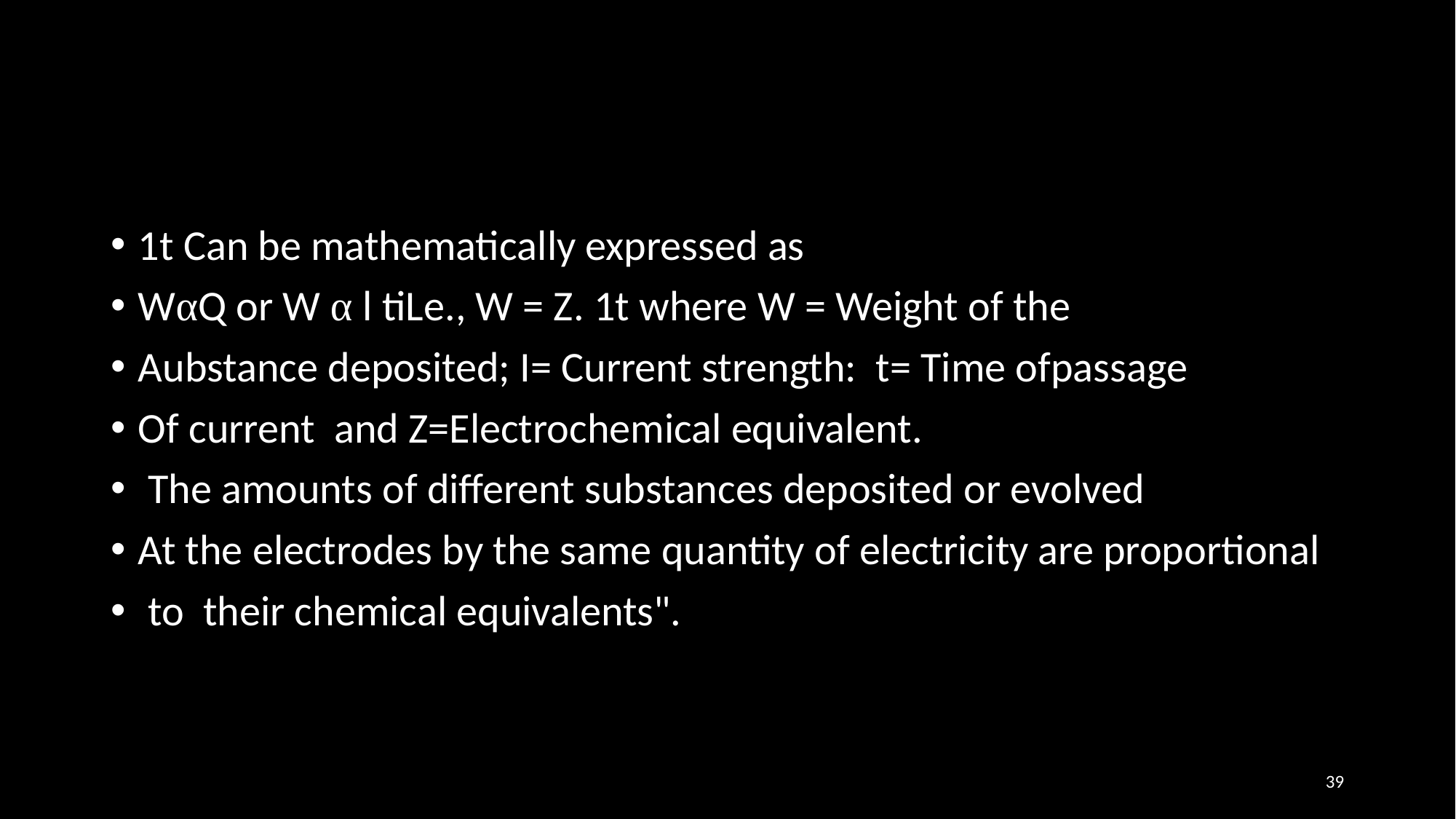

1t Can be mathematically expressed as
WαQ or W α l tiLe., W = Z. 1t where W = Weight of the
Aubstance deposited; I= Current strength:  t= Time ofpassage
Of current  and Z=Electrochemical equivalent.
 The amounts of different substances deposited or evolved
At the electrodes by the same quantity of electricity are proportional
 to  their chemical equivalents".
39